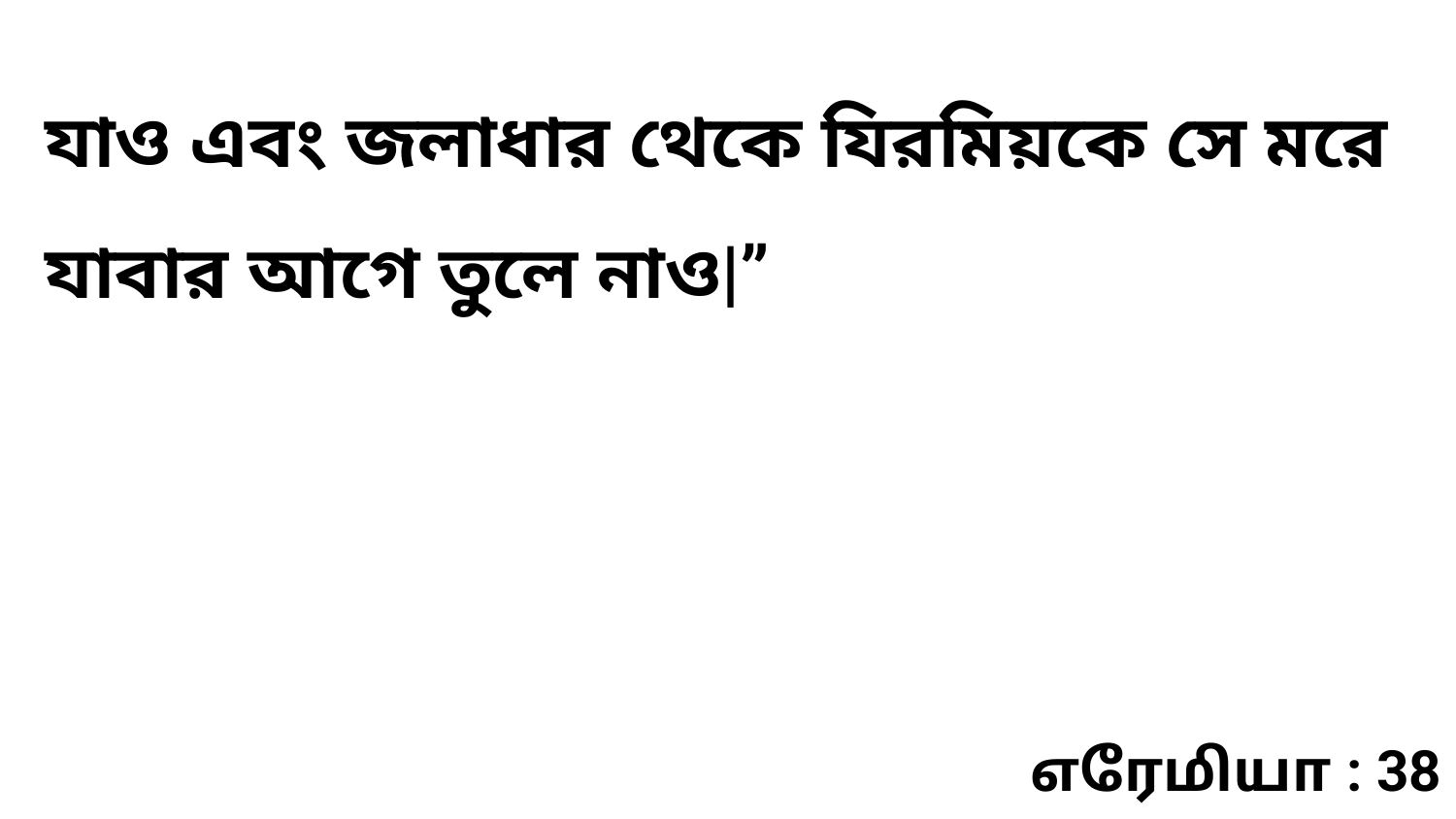

যাও এবং জলাধার থেকে যিরমিয়কে সে মরে যাবার আগে তুলে নাও|”
எரேமியா : 38